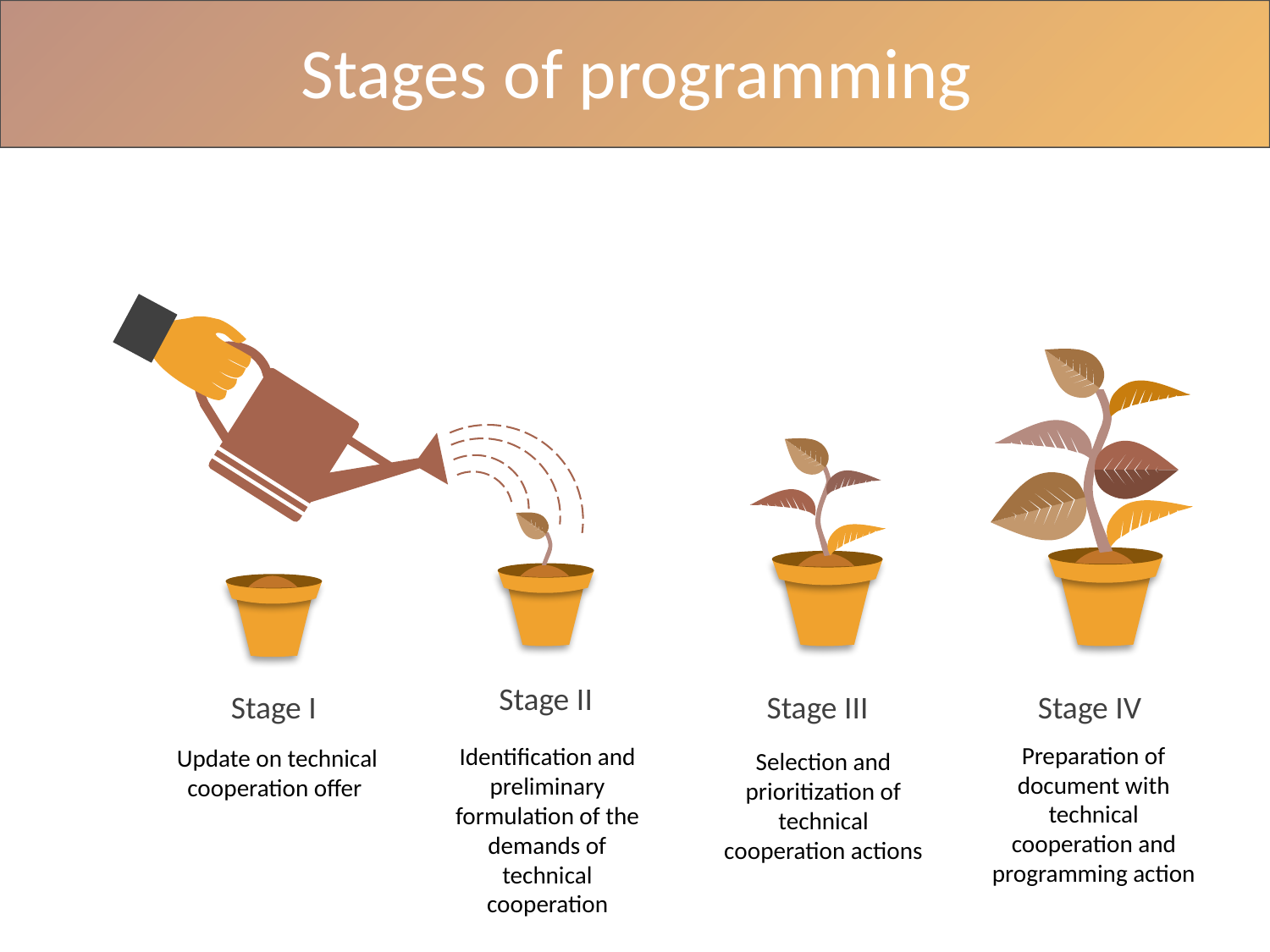

Stages of programming

Stage II
Identification and preliminary formulation of the demands of technical cooperation
Stage I

Update on technical cooperation offer
Stage III
Selection and prioritization of technical cooperation actions
Stage IV
Preparation of document with technical cooperation and programming action